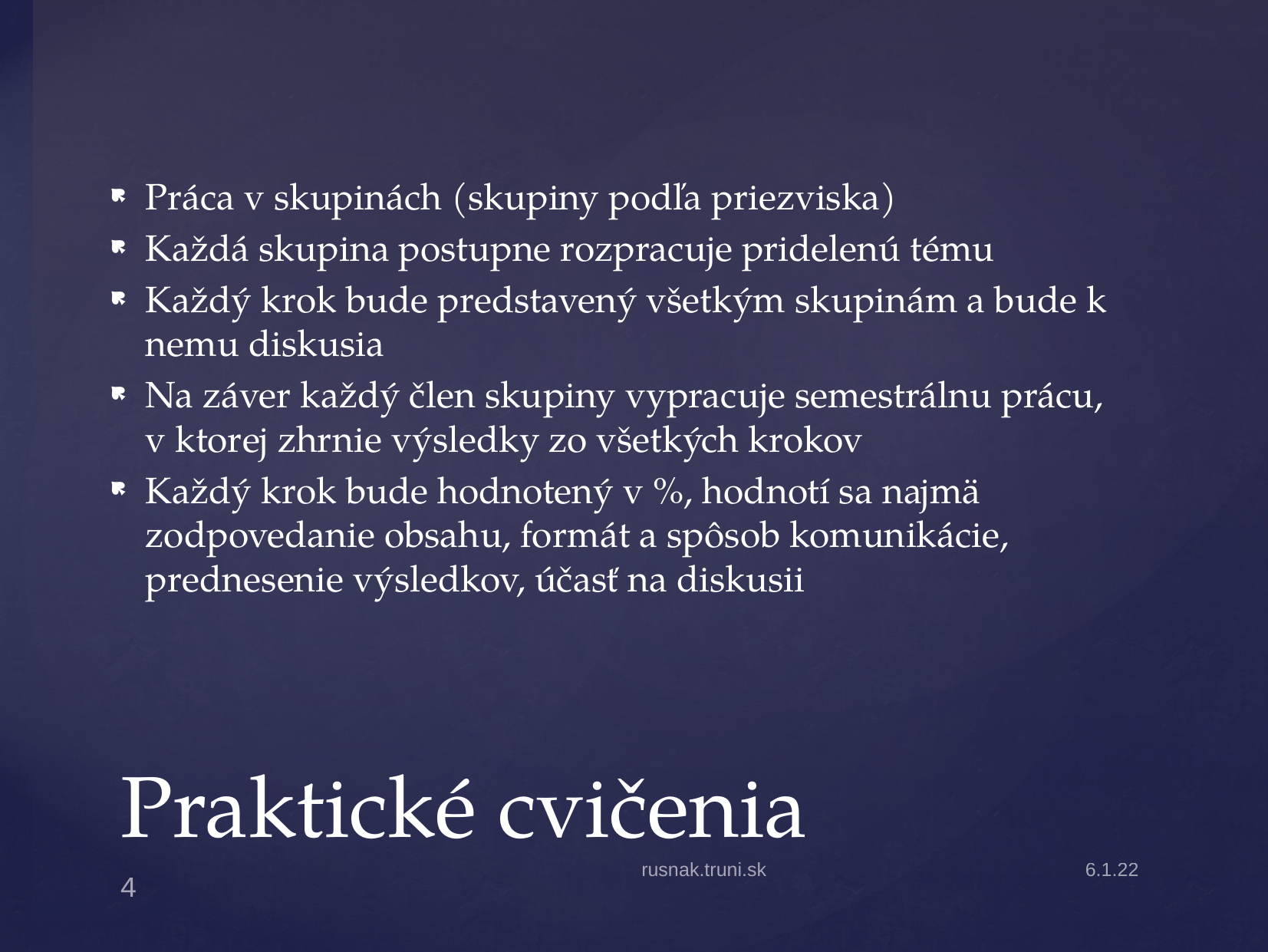

Práca v skupinách (skupiny podľa priezviska)
Každá skupina postupne rozpracuje pridelenú tému
Každý krok bude predstavený všetkým skupinám a bude k nemu diskusia
Na záver každý člen skupiny vypracuje semestrálnu prácu, v ktorej zhrnie výsledky zo všetkých krokov
Každý krok bude hodnotený v %, hodnotí sa najmä zodpovedanie obsahu, formát a spôsob komunikácie, prednesenie výsledkov, účasť na diskusii
# Praktické cvičenia
rusnak.truni.sk
6.1.22
4